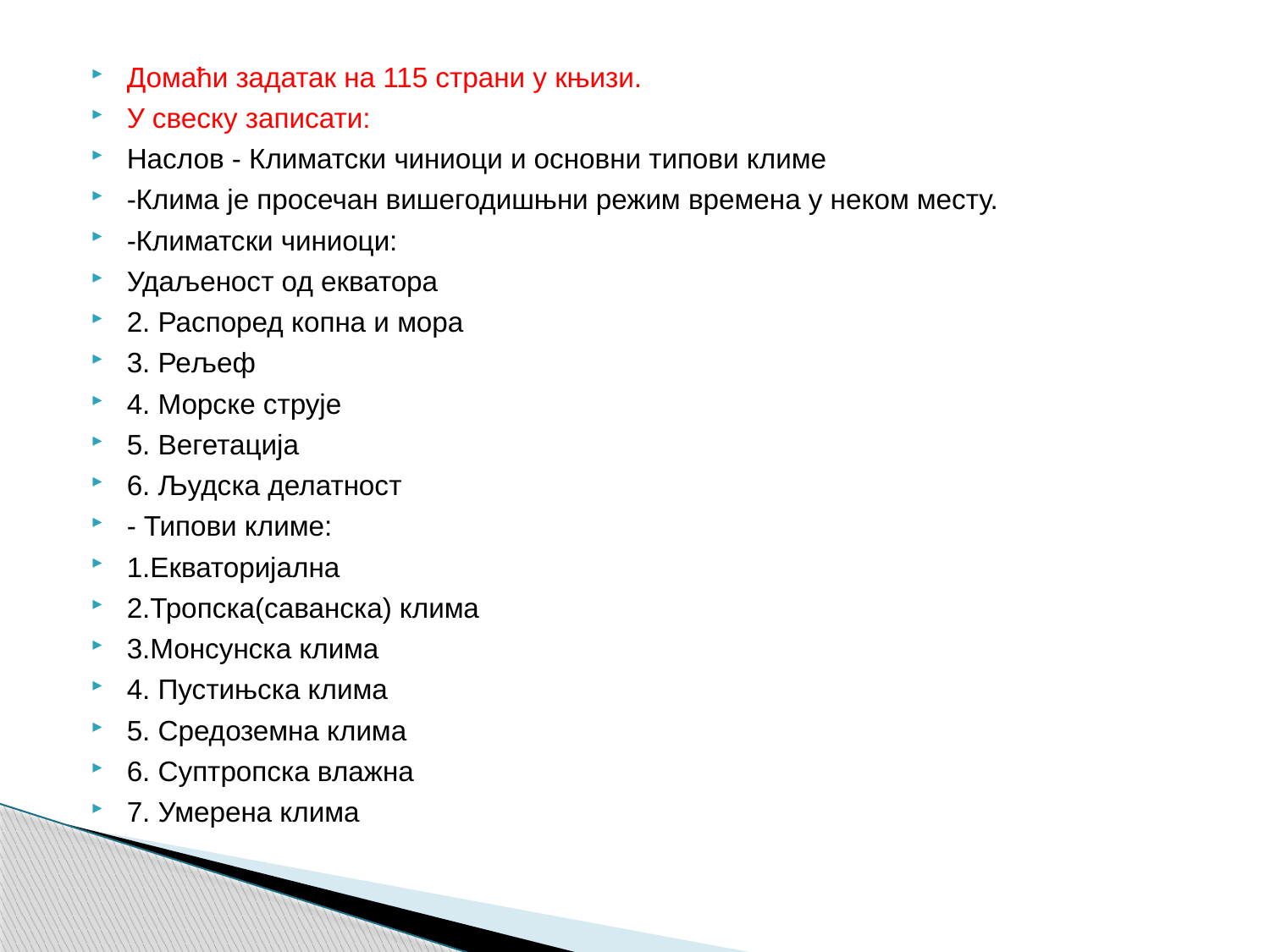

Домаћи задатак на 115 страни у књизи.
У свеску записати:
Наслов - Климатски чиниоци и основни типови климе
-Клима је просечан вишегодишњни режим времена у неком месту.
-Климатски чиниоци:
Удаљеност од екватора
2. Распоред копна и мора
3. Рељеф
4. Морске струје
5. Вегетација
6. Људска делатност
- Типови климе:
1.Екваторијална
2.Тропска(саванска) клима
3.Монсунска клима
4. Пустињска клима
5. Средоземна клима
6. Суптропска влажна
7. Умерена клима